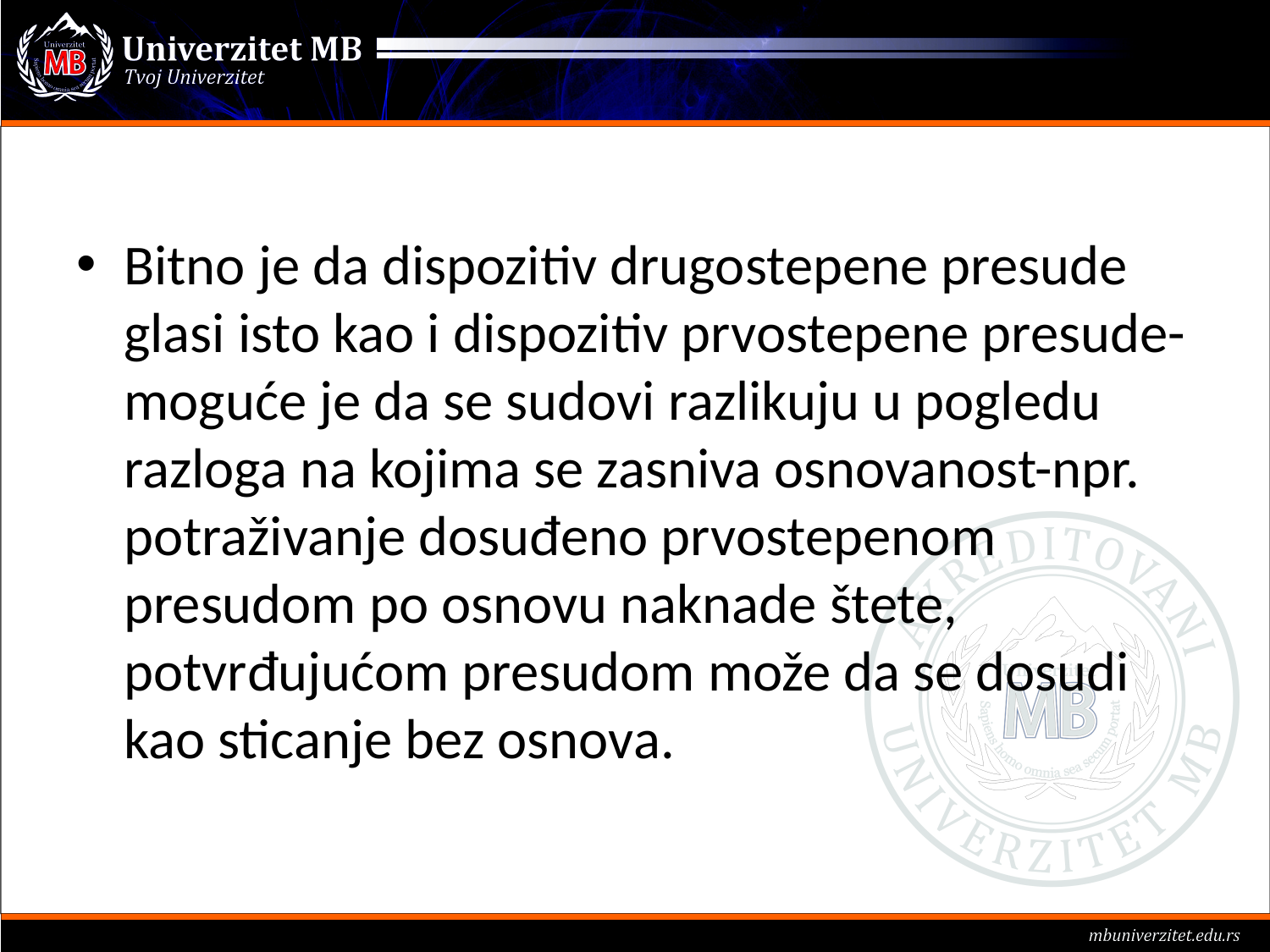

#
Bitno je da dispozitiv drugostepene presude glasi isto kao i dispozitiv prvostepene presude-moguće je da se sudovi razlikuju u pogledu razloga na kojima se zasniva osnovanost-npr. potraživanje dosuđeno prvostepenom presudom po osnovu naknade štete, potvrđujućom presudom može da se dosudi kao sticanje bez osnova.